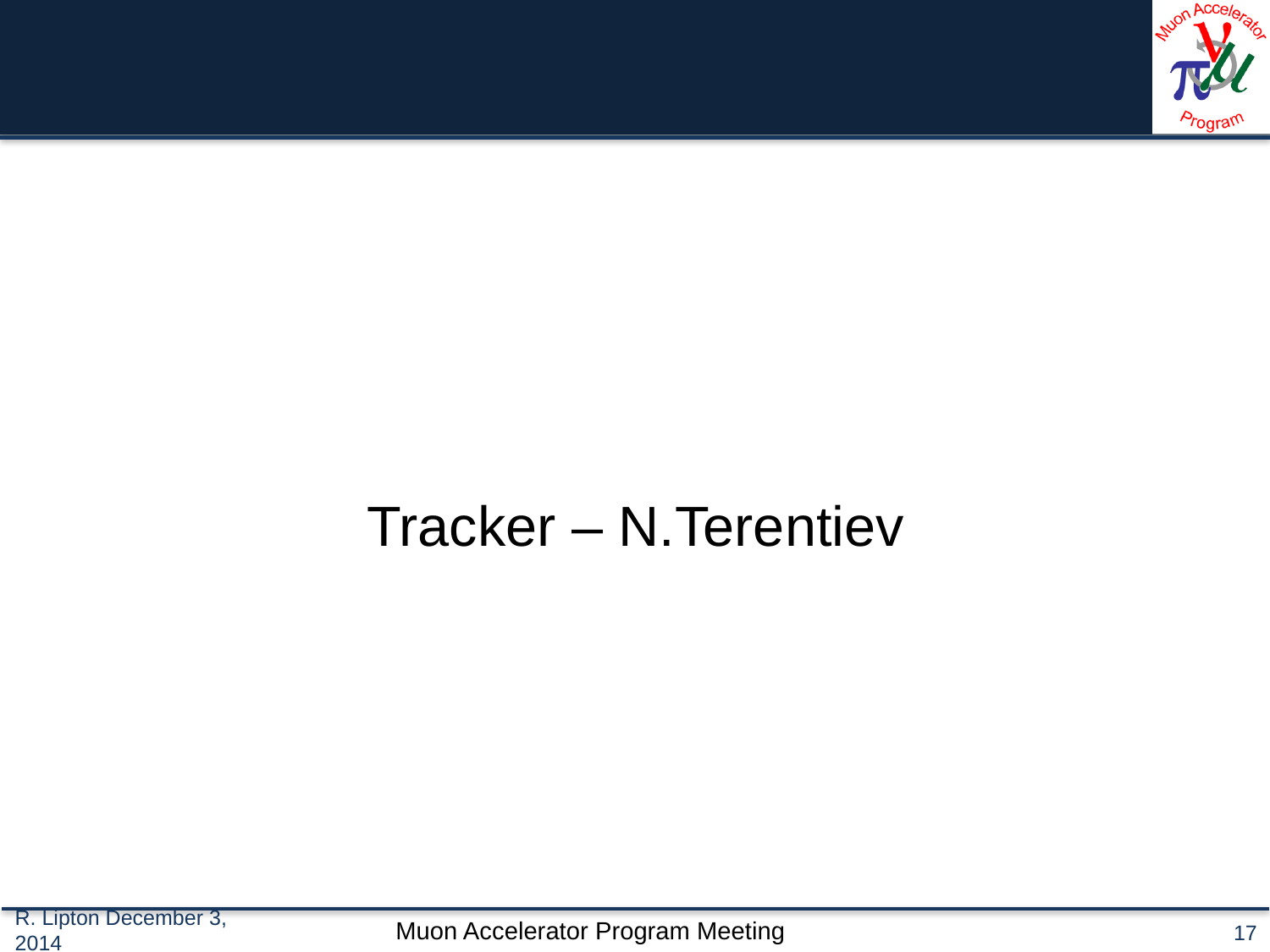

Tracker – N.Terentiev
R. Lipton December 3, 2014
17